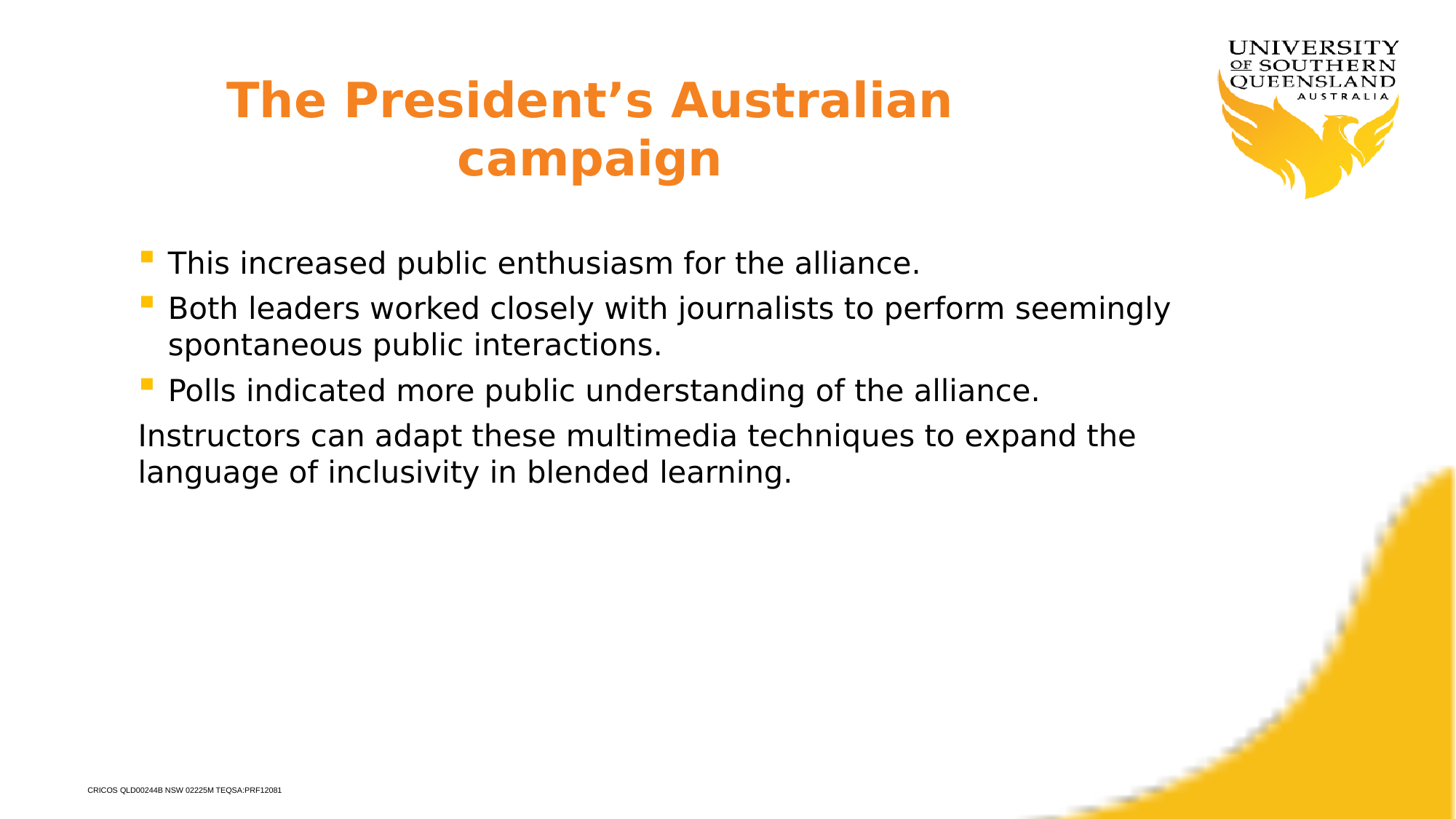

The President’s Australian campaign
This increased public enthusiasm for the alliance.
Both leaders worked closely with journalists to perform seemingly spontaneous public interactions.
Polls indicated more public understanding of the alliance.
Instructors can adapt these multimedia techniques to expand the language of inclusivity in blended learning.